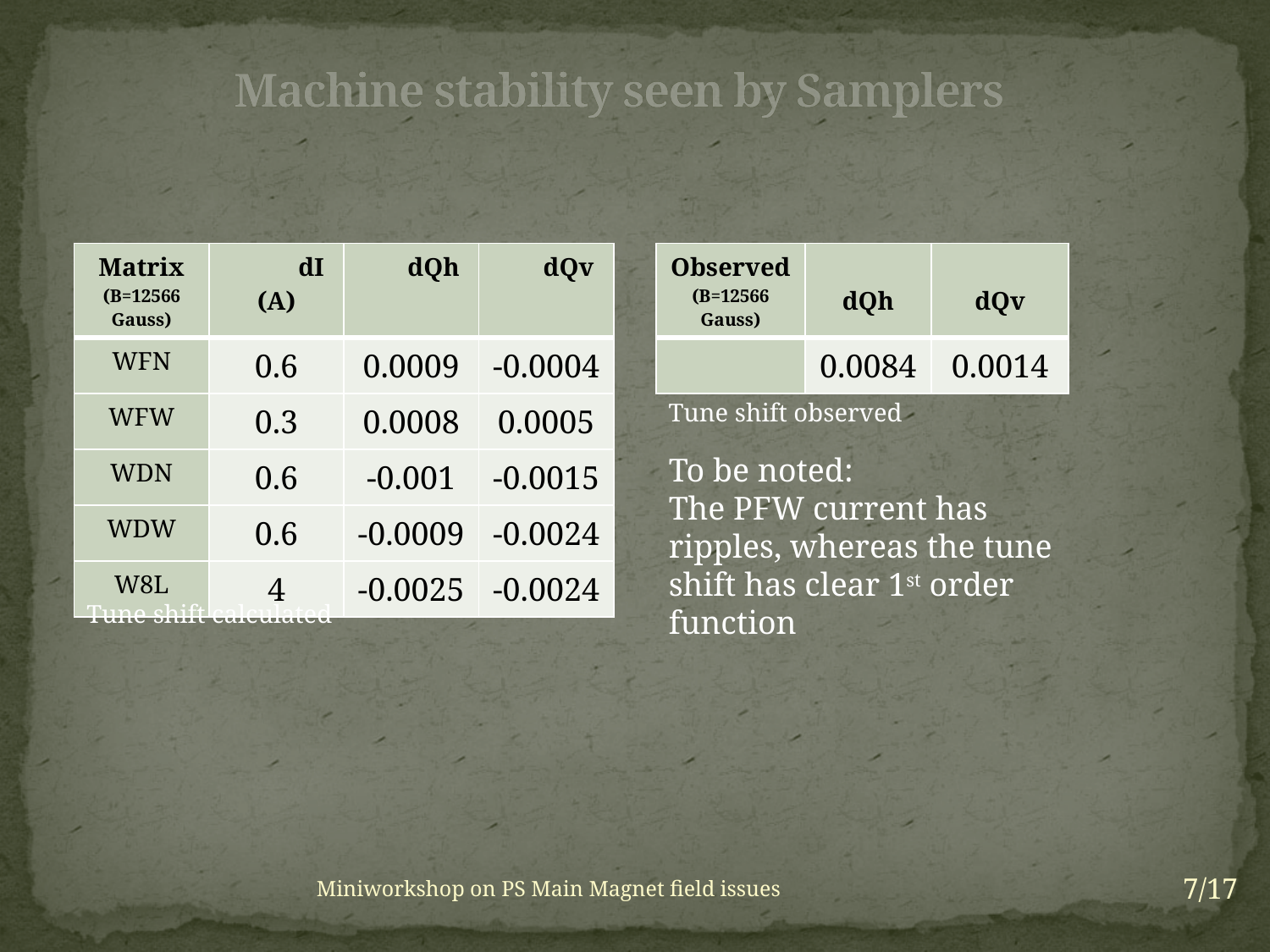

# Machine stability seen by Samplers
| Matrix (B=12566 Gauss) | dI (A) | dQh | dQv |
| --- | --- | --- | --- |
| WFN | 0.6 | 0.0009 | -0.0004 |
| WFW | 0.3 | 0.0008 | 0.0005 |
| WDN | 0.6 | -0.001 | -0.0015 |
| WDW | 0.6 | -0.0009 | -0.0024 |
| W8L | 4 | -0.0025 | -0.0024 |
| Observed (B=12566 Gauss) | dQh | dQv |
| --- | --- | --- |
|  | 0.0084 | 0.0014 |
Tune shift observed
To be noted:
The PFW current has ripples, whereas the tune shift has clear 1st order function
Tune shift calculated
7/17
Miniworkshop on PS Main Magnet field issues